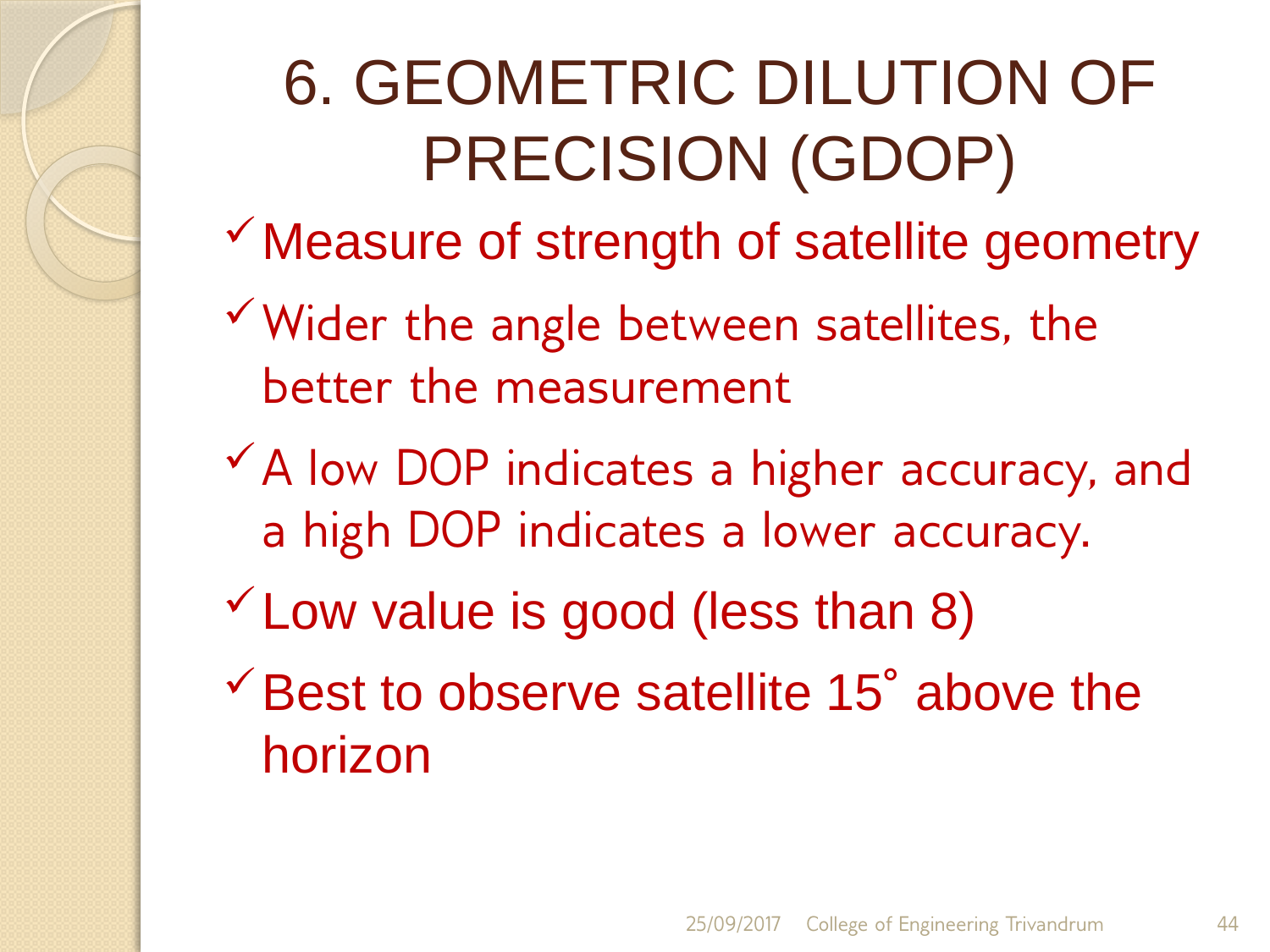

# 6. GEOMETRIC DILUTION OF PRECISION (GDOP)
Measure of strength of satellite geometry
Wider the angle between satellites, the better the measurement
A low DOP indicates a higher accuracy, and a high DOP indicates a lower accuracy.
Low value is good (less than 8)
Best to observe satellite 15˚ above the horizon
25/09/2017
College of Engineering Trivandrum
44